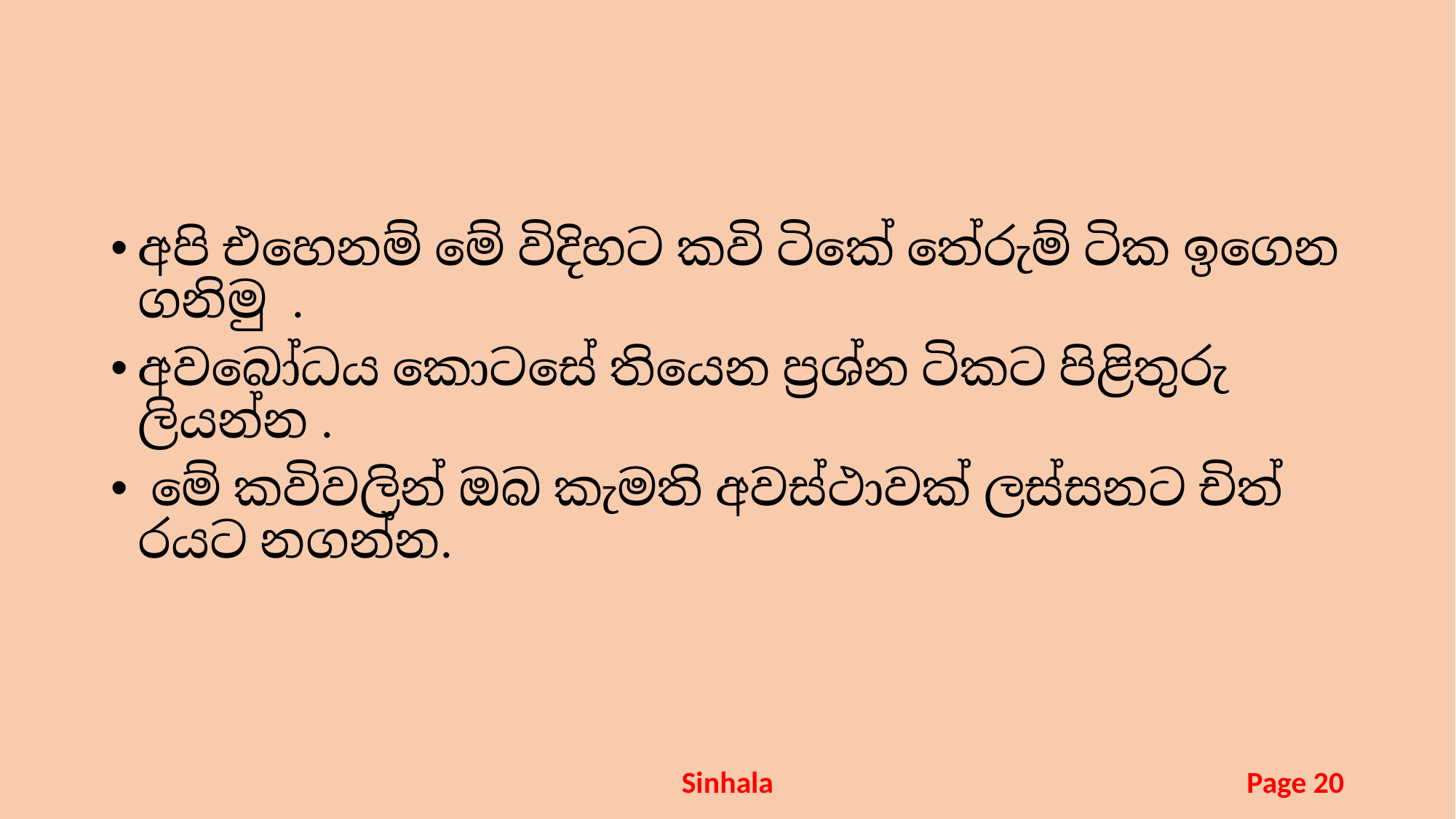

අපි එහෙනම් මේ විදිහට කවි ටිකේ තේරුම් ටික ඉගෙන ගනිමු  .
අවබෝධය කොටසේ තියෙන ප්‍රශ්න ටිකට පිළිතුරු ලියන්න .
 මේ කවිවලින් ඔබ කැමති අවස්ථාවක් ලස්සනට චිත්‍රයට නගන්න.
Sinhala
Page 20